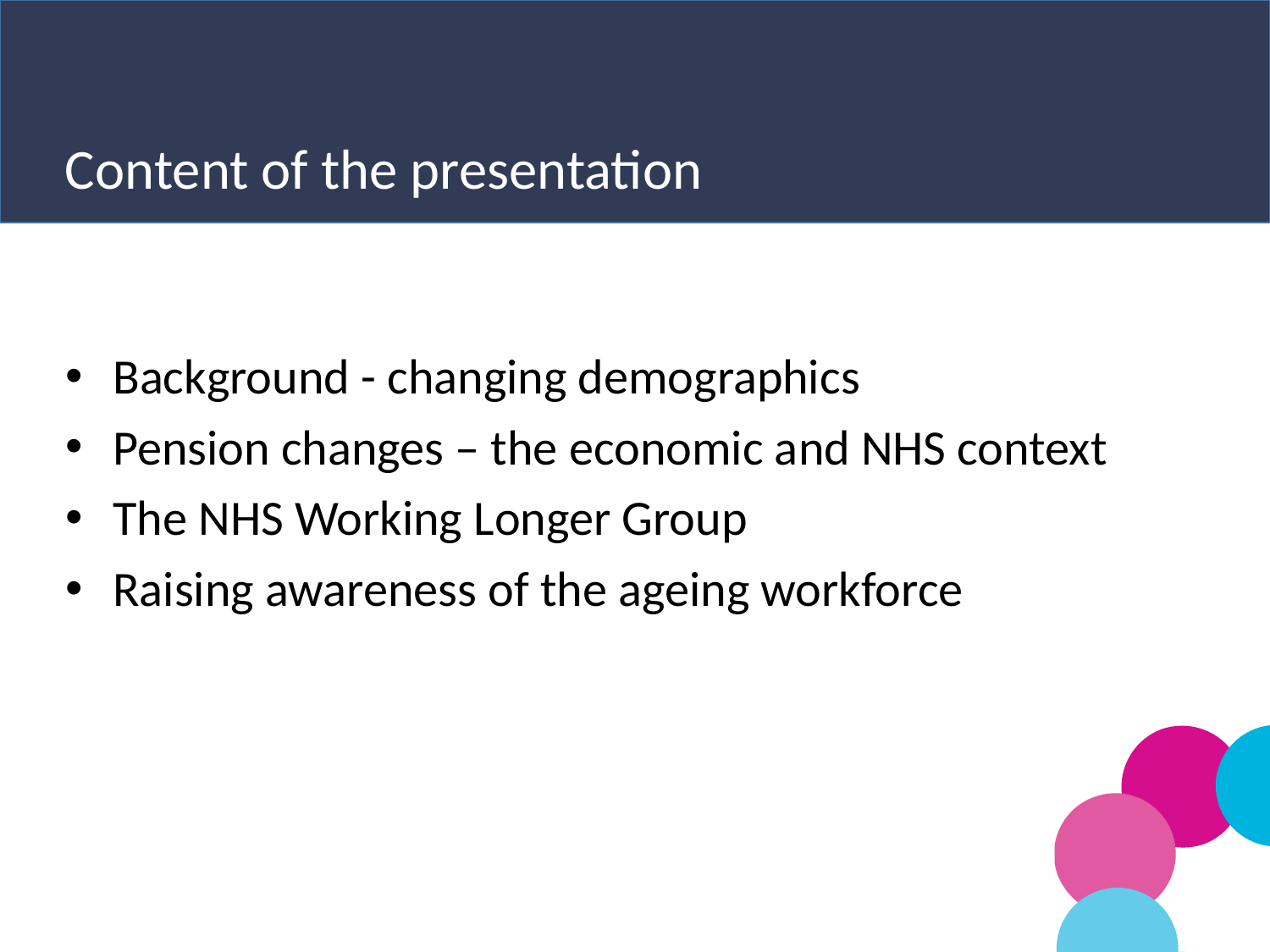

Content of the presentation
Background - changing demographics
Pension changes – the economic and NHS context
The NHS Working Longer Group
Raising awareness of the ageing workforce